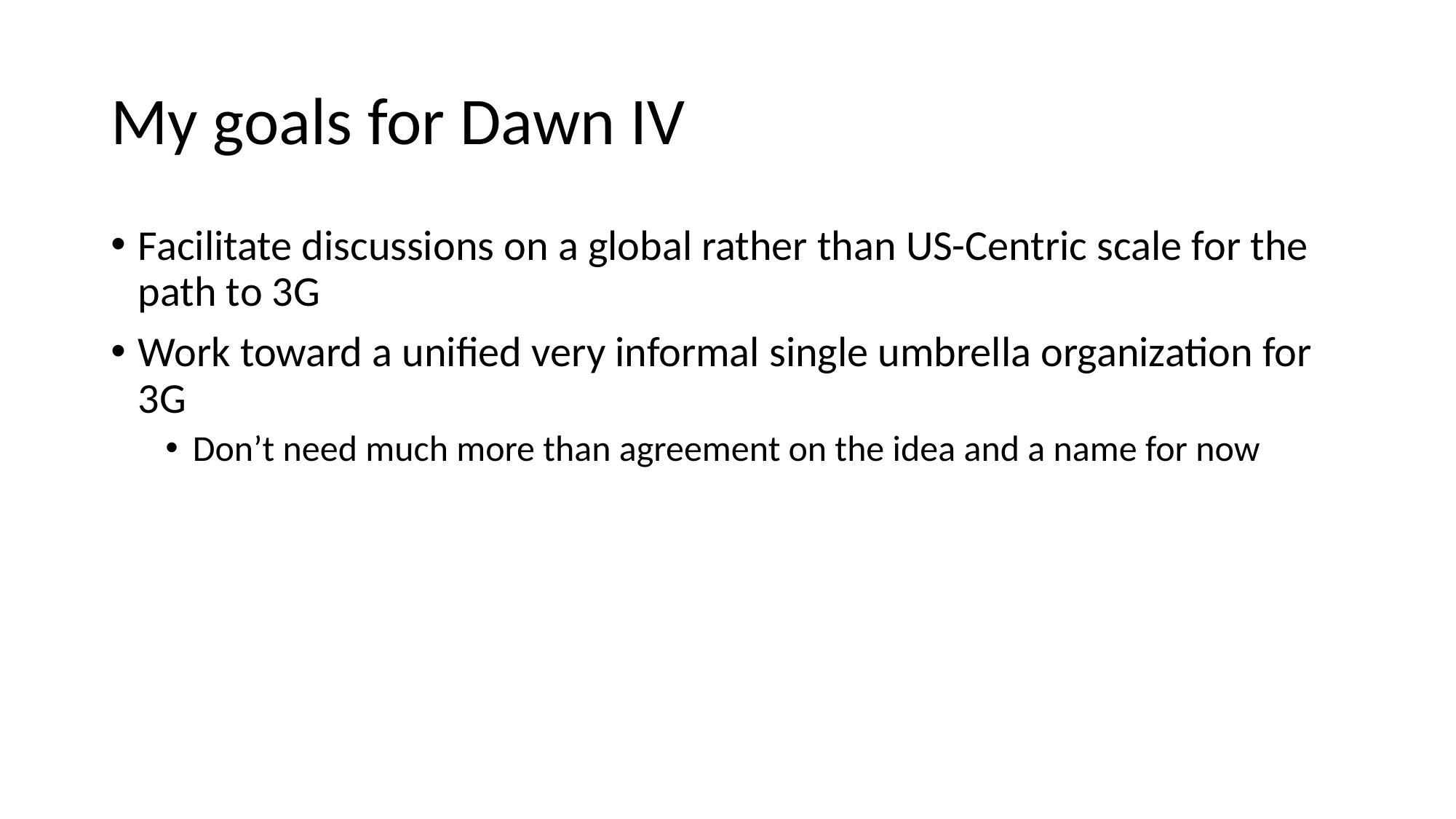

# My goals for Dawn IV
Facilitate discussions on a global rather than US-Centric scale for the path to 3G
Work toward a unified very informal single umbrella organization for 3G
Don’t need much more than agreement on the idea and a name for now